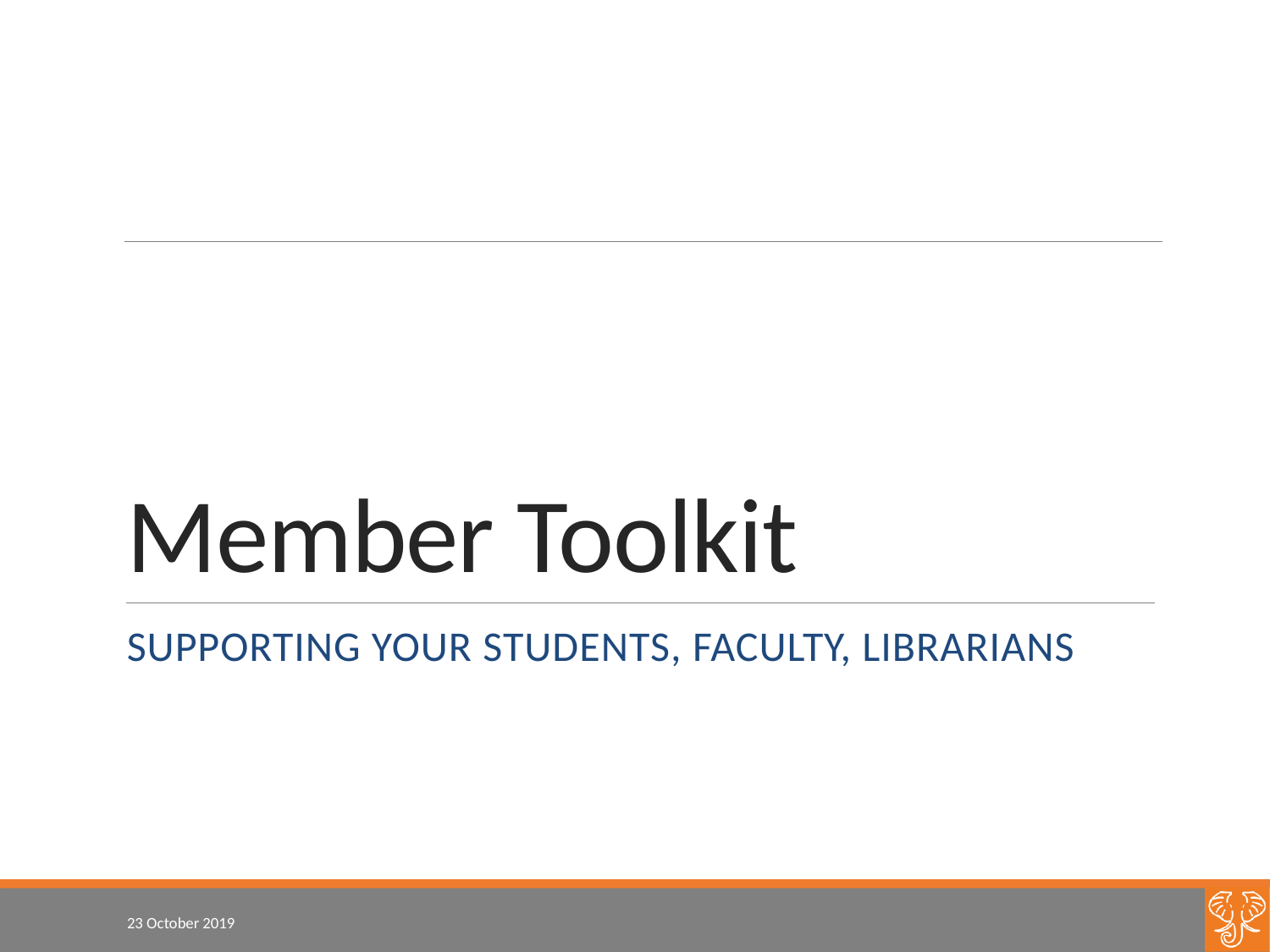

# Member Toolkit
Supporting your Students, Faculty, librarians
23 October 2019